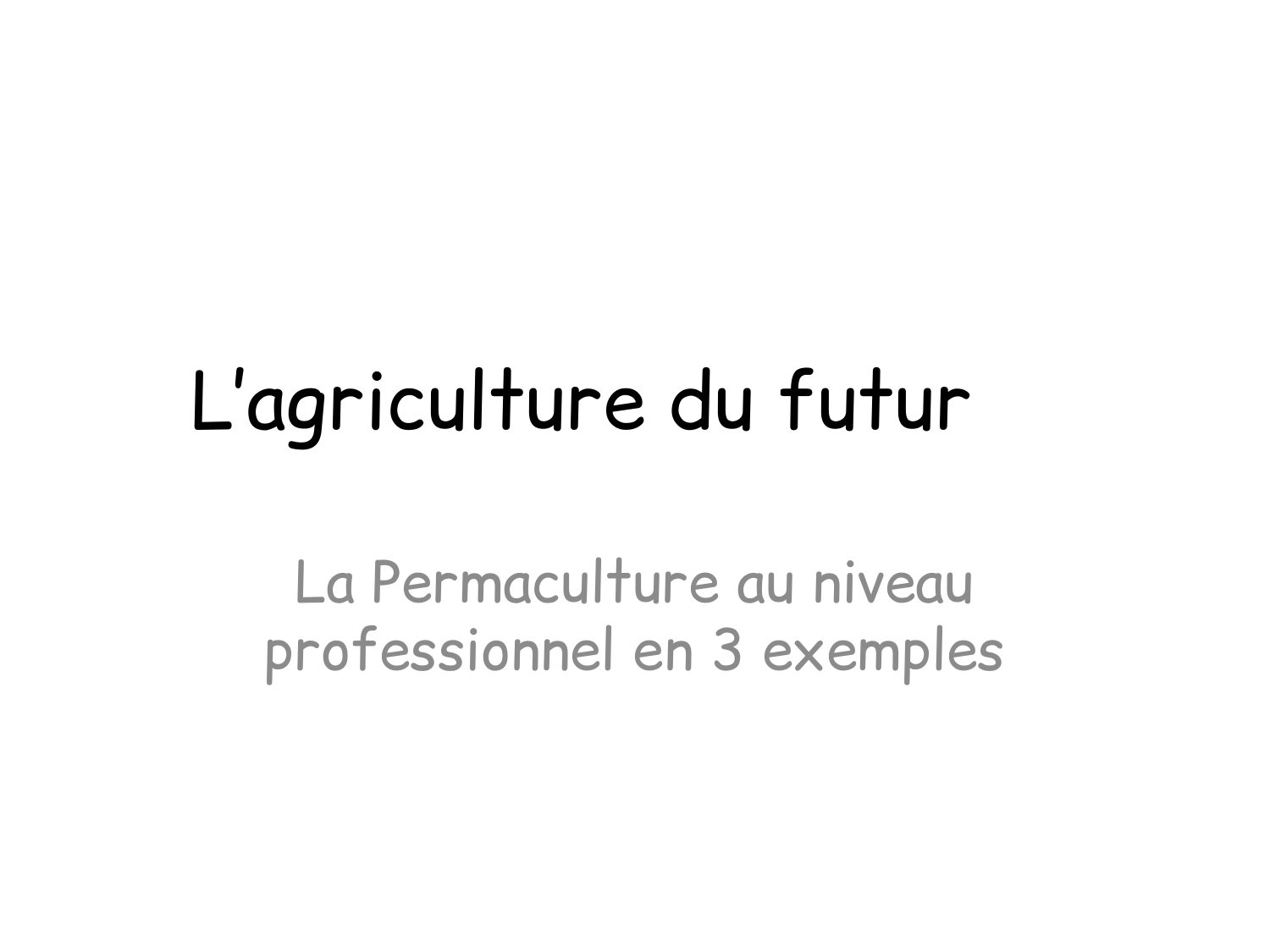

# L’agriculture du futur
La Permaculture au niveau professionnel en 3 exemples